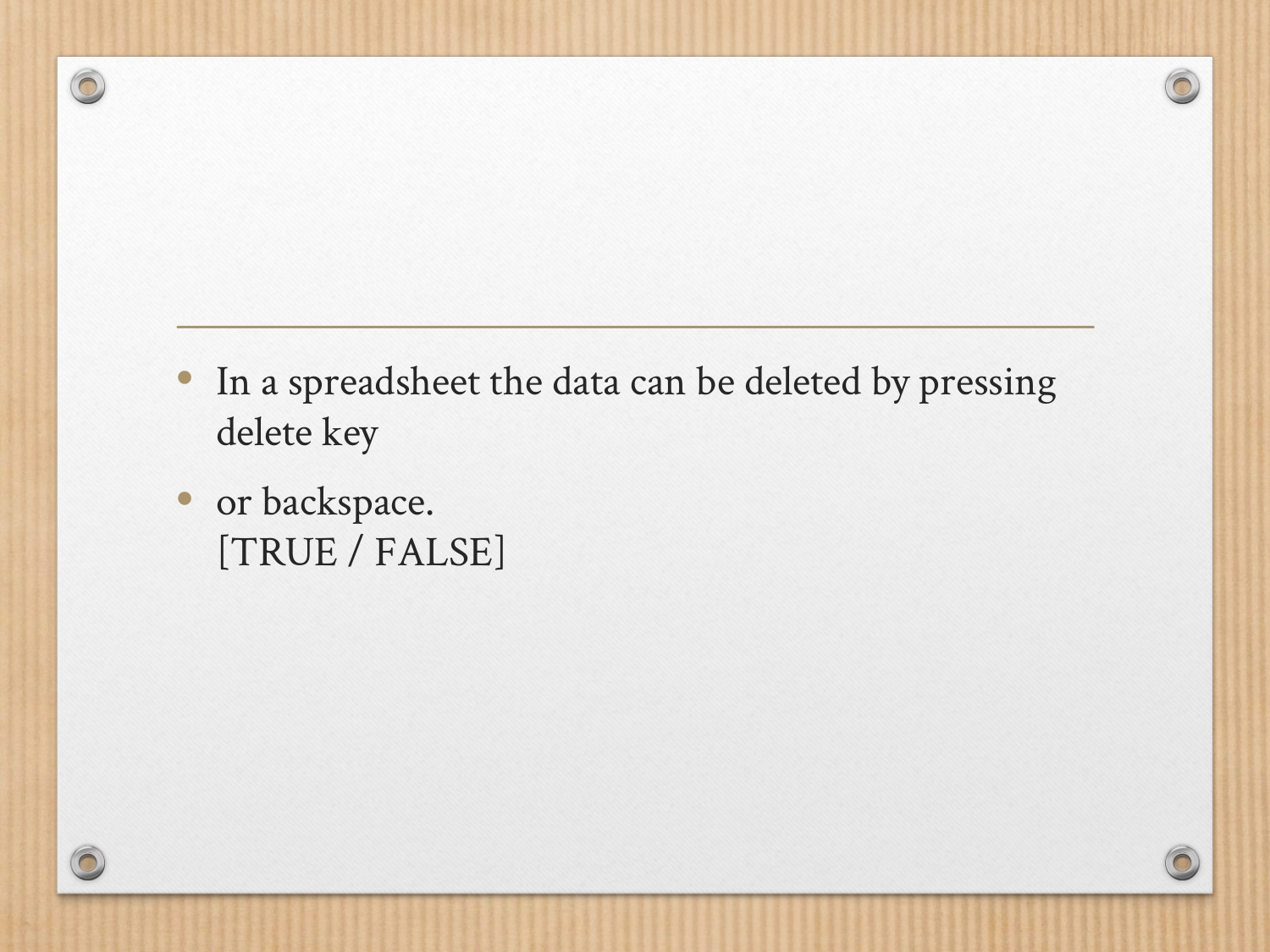

#
In a spreadsheet the data can be deleted by pressing delete key
or backspace.                                                                [TRUE / FALSE]